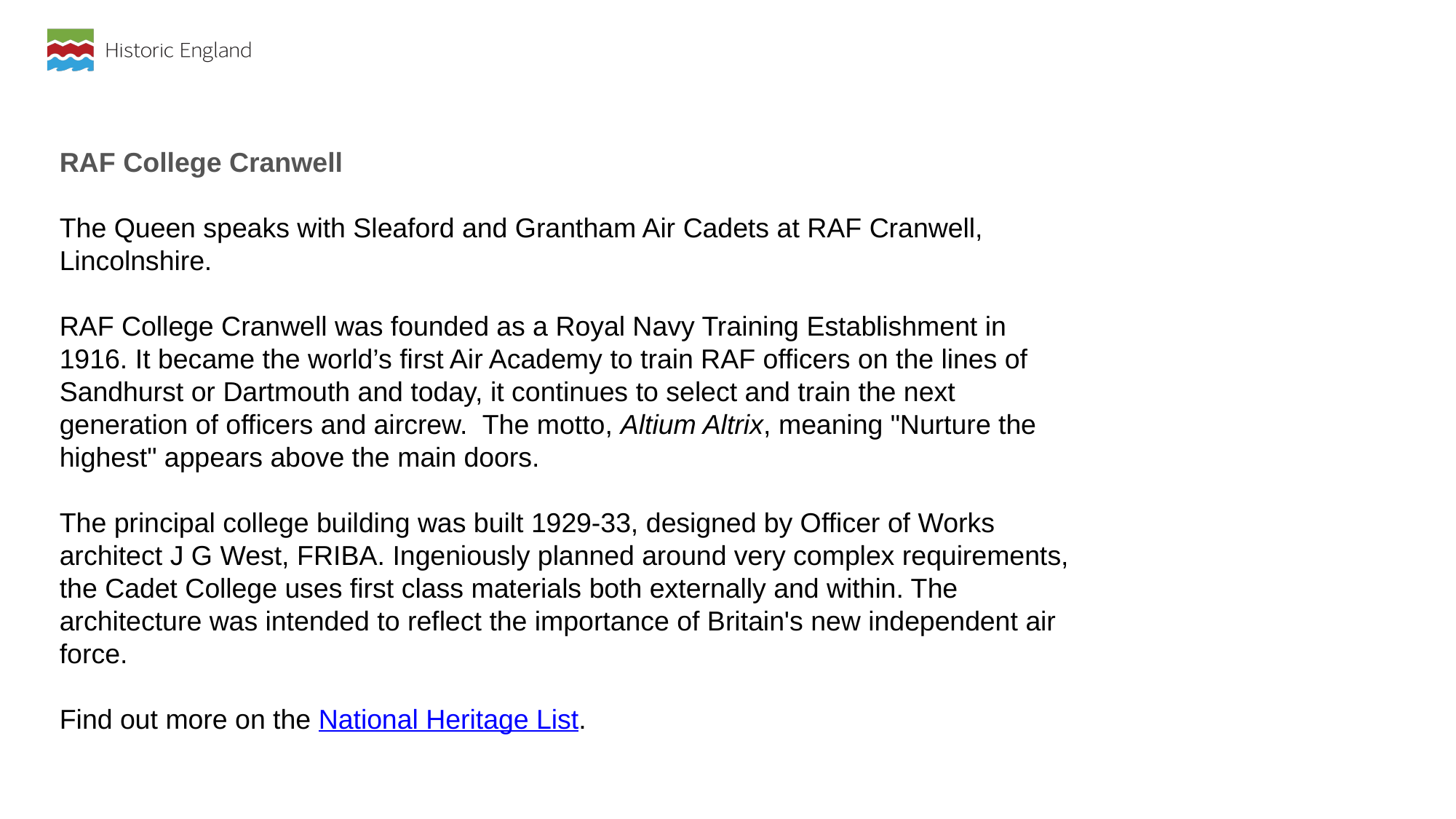

RAF College Cranwell

The Queen speaks with Sleaford and Grantham Air Cadets at RAF Cranwell, Lincolnshire.

RAF College Cranwell was founded as a Royal Navy Training Establishment in 1916. It became the world’s first Air Academy to train RAF officers on the lines of Sandhurst or Dartmouth and today, it continues to select and train the next generation of officers and aircrew.  The motto, Altium Altrix, meaning "Nurture the highest" appears above the main doors.

The principal college building was built 1929-33, designed by Officer of Works architect J G West, FRIBA. Ingeniously planned around very complex requirements, the Cadet College uses first class materials both externally and within. The architecture was intended to reflect the importance of Britain's new independent air force.

Find out more on the National Heritage List.